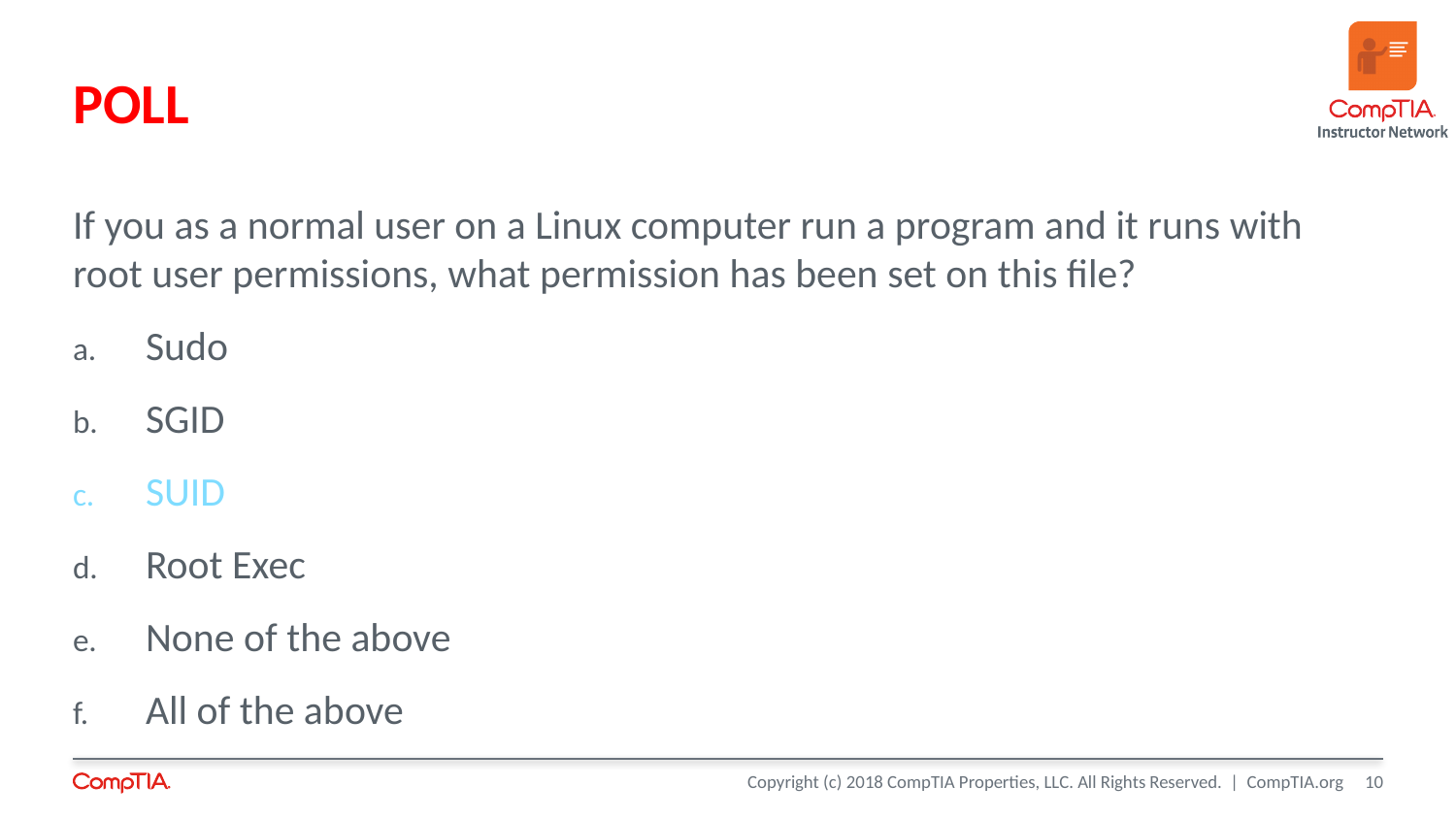

# POLL
If you as a normal user on a Linux computer run a program and it runs with root user permissions, what permission has been set on this file?
Sudo
SGID
SUID
Root Exec
None of the above
All of the above
10